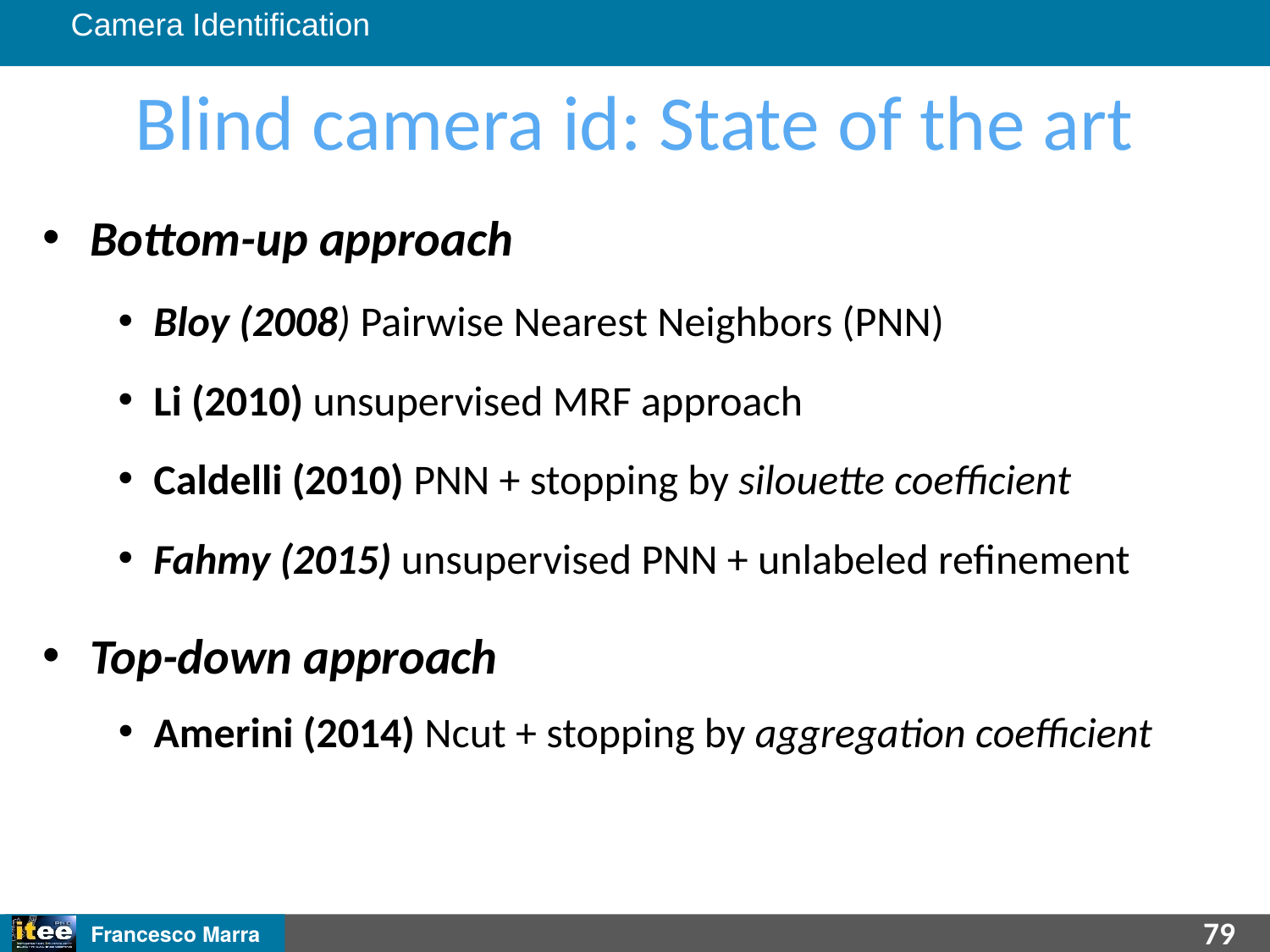

Camera Identification
Blind camera id: State of the art
Bottom-up approach
Bloy (2008) Pairwise Nearest Neighbors (PNN)
Li (2010) unsupervised MRF approach
Caldelli (2010) PNN + stopping by silouette coefficient
Fahmy (2015) unsupervised PNN + unlabeled refinement
Top-down approach
Amerini (2014) Ncut + stopping by aggregation coefficient
[Bloy2008] Bloy GJ  “Blind camera fingerprinting and image clustering.” IEEE Transactions PAMI, 2008
[Amerini2014] I. Amerini et al. “Blind image clustering based on the Normalized Cuts criterion for camera identification” Sig. Proc.: Im. Comm. (2014)
[Fahmy2015] O. M. Fahmy, “An efficient clustering technique for cameras  identification using sensor pattern noise” , 2015, IWSSIP